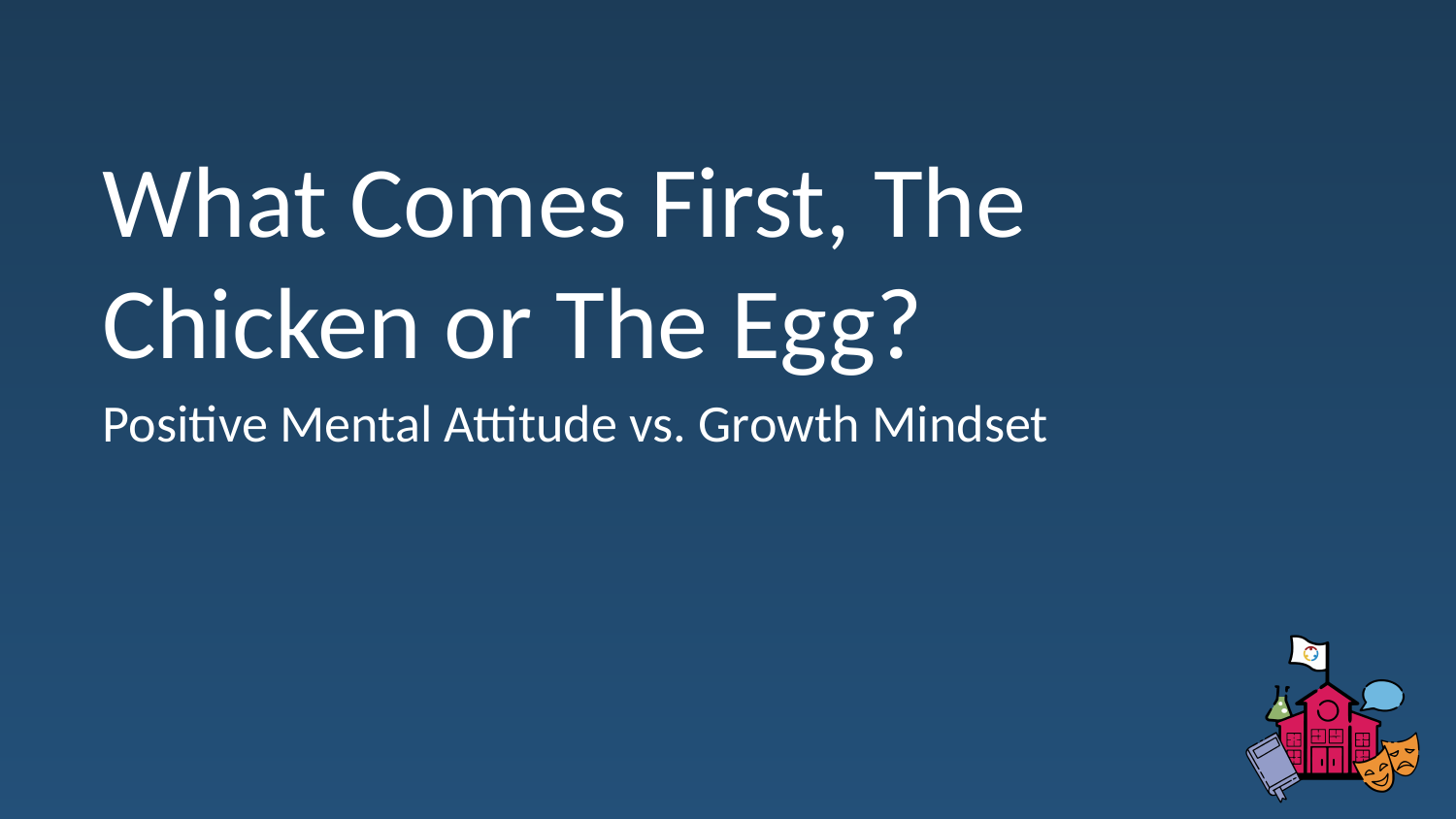

# What Comes First, The Chicken or The Egg?
Positive Mental Attitude vs. Growth Mindset